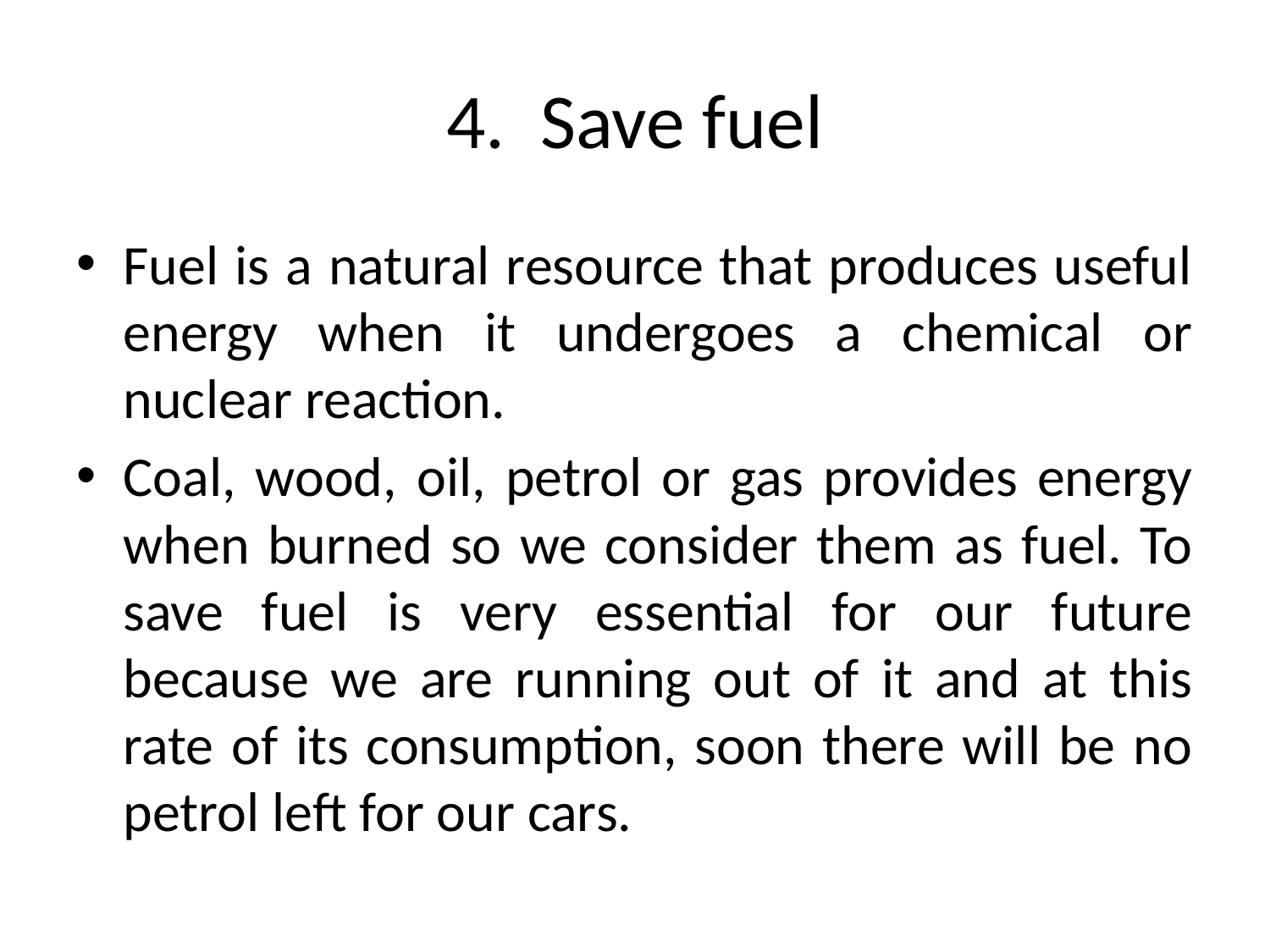

# 4.  Save fuel
Fuel is a natural resource that produces useful energy when it undergoes a chemical or nuclear reaction.
Coal, wood, oil, petrol or gas provides energy when burned so we consider them as fuel. To save fuel is very essential for our future because we are running out of it and at this rate of its consumption, soon there will be no petrol left for our cars.